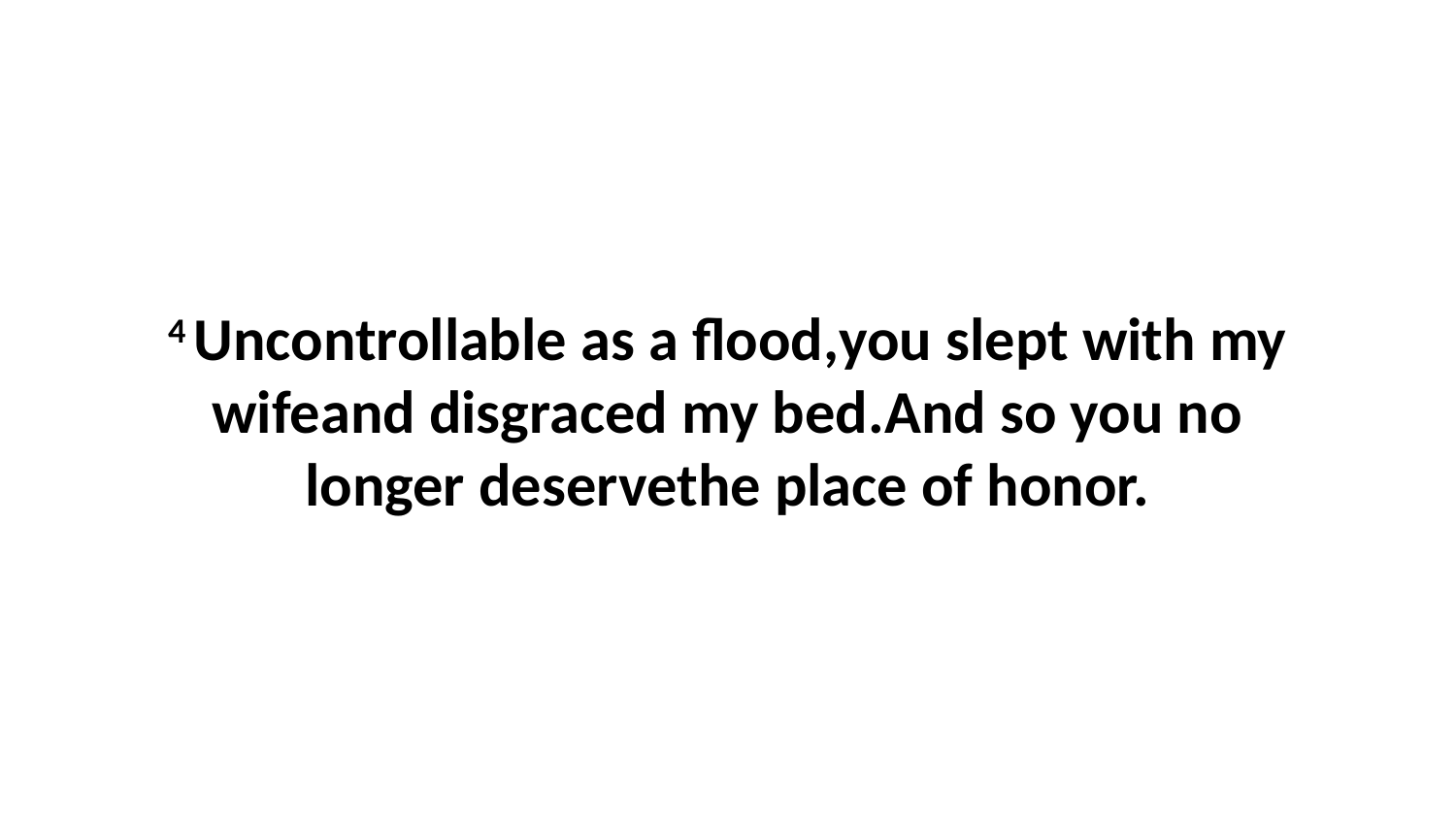

4 Uncontrollable as a flood,you slept with my wifeand disgraced my bed.And so you no longer deservethe place of honor.